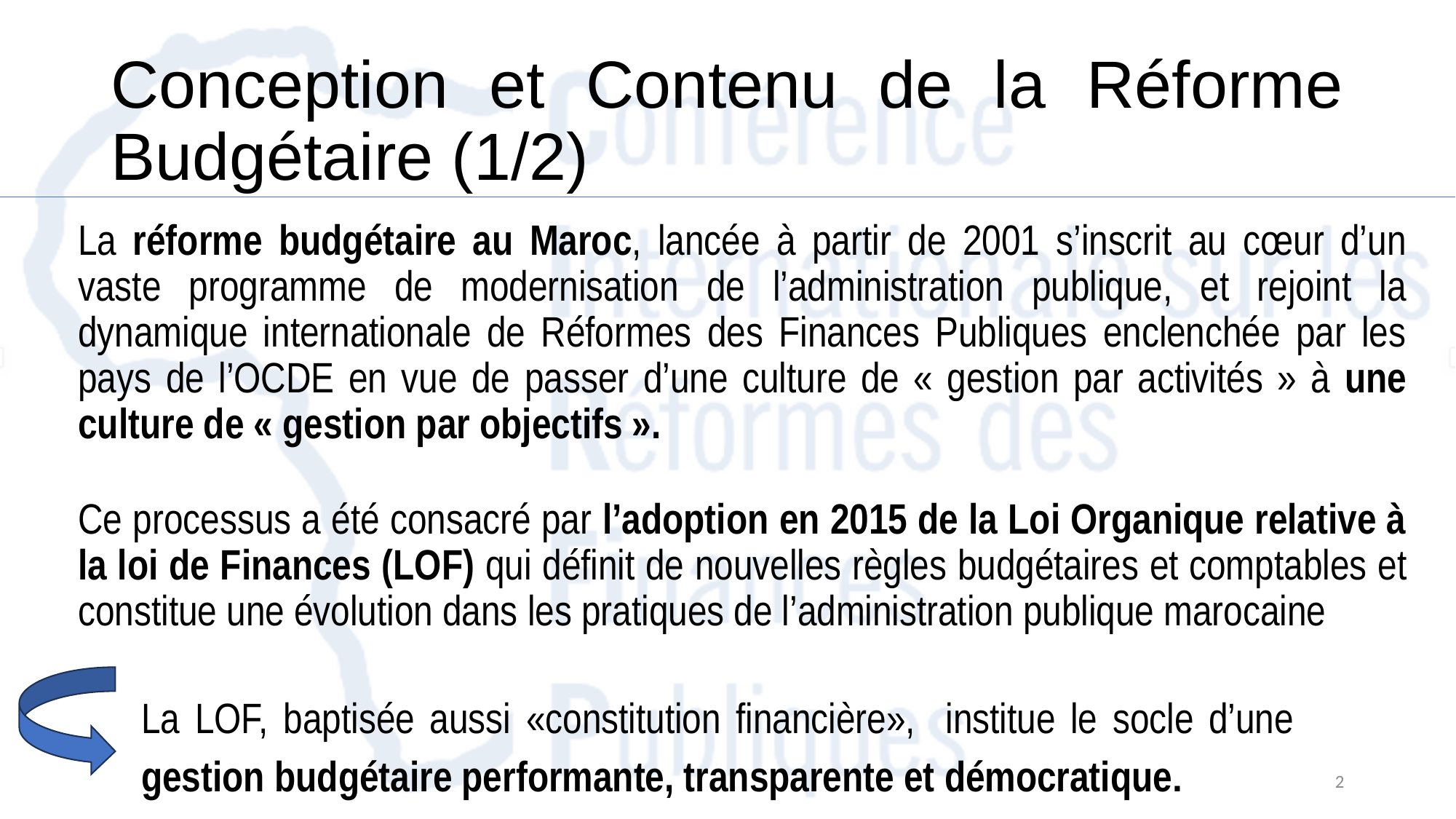

# Conception et Contenu de la Réforme Budgétaire (1/2)
La réforme budgétaire au Maroc, lancée à partir de 2001 s’inscrit au cœur d’un vaste programme de modernisation de l’administration publique, et rejoint la dynamique internationale de Réformes des Finances Publiques enclenchée par les pays de l’OCDE en vue de passer d’une culture de « gestion par activités » à une culture de « gestion par objectifs ».

Ce processus a été consacré par l’adoption en 2015 de la Loi Organique relative à la loi de Finances (LOF) qui définit de nouvelles règles budgétaires et comptables et constitue une évolution dans les pratiques de l’administration publique marocaine

La LOF, baptisée aussi «constitution financière»,  institue le socle d’une gestion budgétaire performante, transparente et démocratique.
2